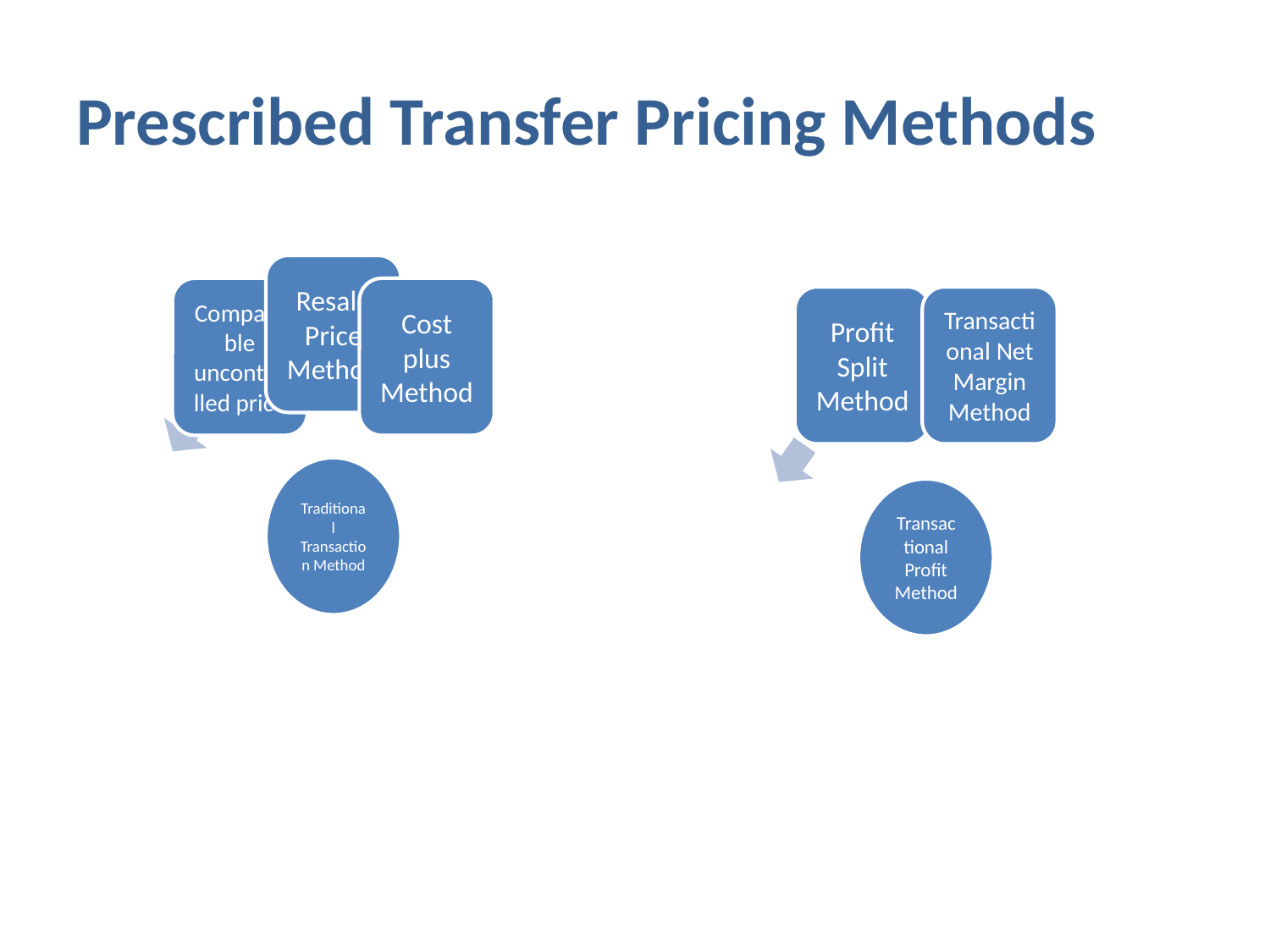

# Prescribed Transfer Pricing Methods
Traditional Transaction Method
Transactional Profit Method
Profit Split Method
Transactional Net Margin Method